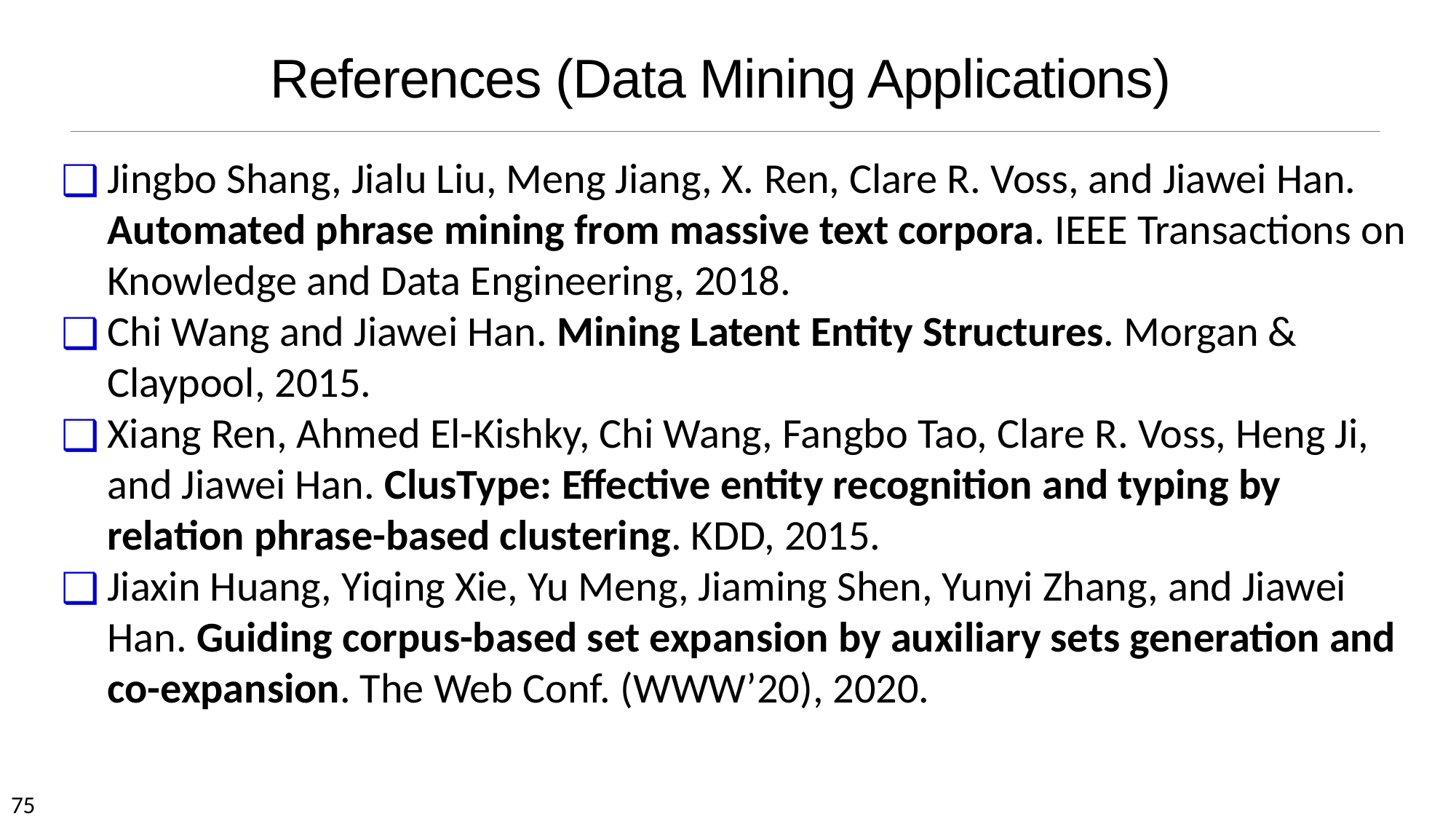

# References (Data Mining Applications)
Jingbo Shang, Jialu Liu, Meng Jiang, X. Ren, Clare R. Voss, and Jiawei Han. Automated phrase mining from massive text corpora. IEEE Transactions on Knowledge and Data Engineering, 2018.
Chi Wang and Jiawei Han. Mining Latent Entity Structures. Morgan & Claypool, 2015.
Xiang Ren, Ahmed El-Kishky, Chi Wang, Fangbo Tao, Clare R. Voss, Heng Ji, and Jiawei Han. ClusType: Effective entity recognition and typing by relation phrase-based clustering. KDD, 2015.
Jiaxin Huang, Yiqing Xie, Yu Meng, Jiaming Shen, Yunyi Zhang, and Jiawei Han. Guiding corpus-based set expansion by auxiliary sets generation and co-expansion. The Web Conf. (WWW’20), 2020.